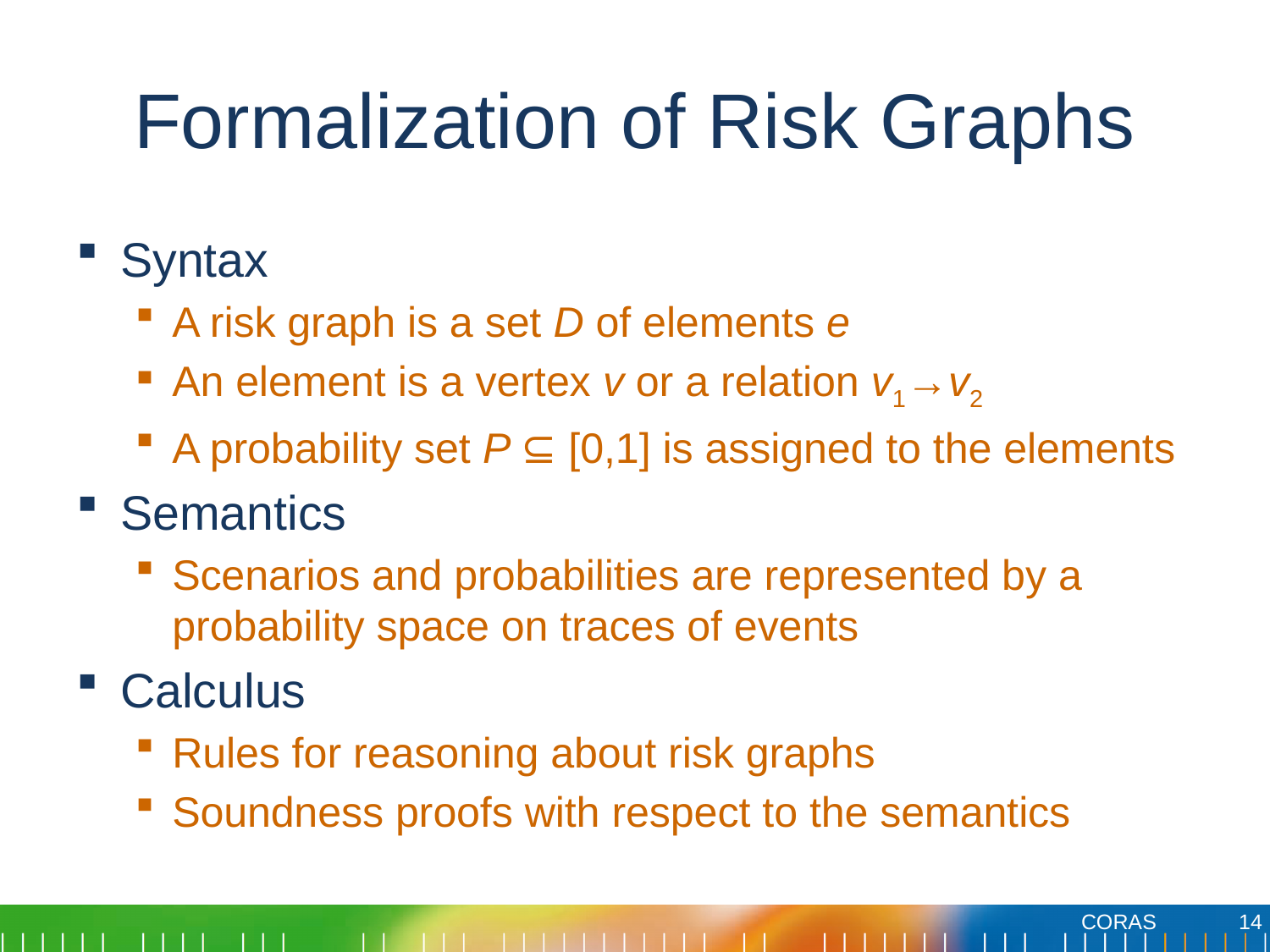

# Formalization of Risk Graphs
Syntax
A risk graph is a set D of elements e
An element is a vertex v or a relation v1→v2
A probability set P ⊆ [0,1] is assigned to the elements
Semantics
Scenarios and probabilities are represented by a probability space on traces of events
Calculus
Rules for reasoning about risk graphs
Soundness proofs with respect to the semantics
14
CORAS